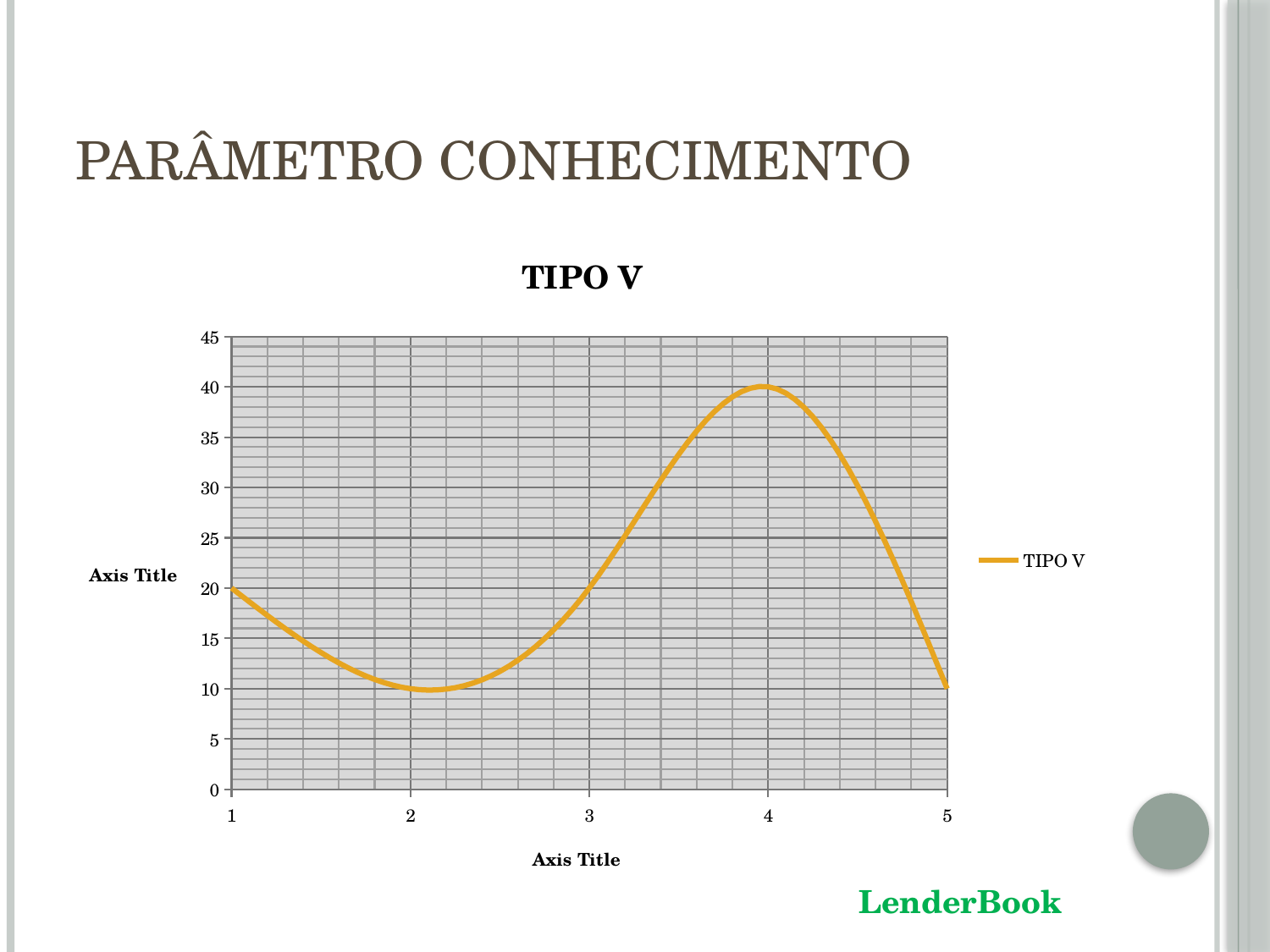

# Parâmetro Conhecimento

### Chart:

| Category | TIPO V |
|---|---|
LenderBook